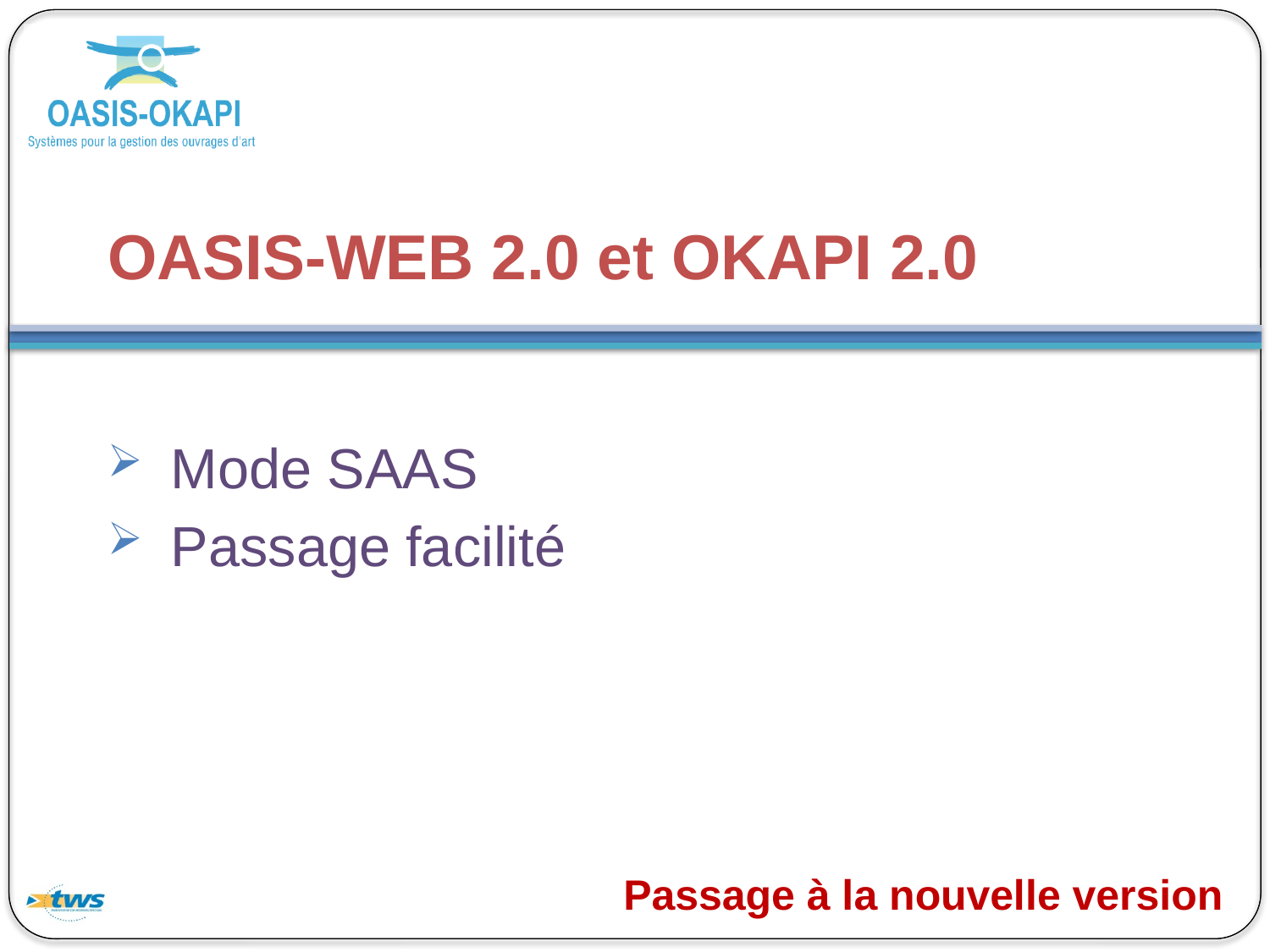

# OASIS-WEB 2.0 et OKAPI 2.0
Mode SAAS
Passage facilité
Passage à la nouvelle version